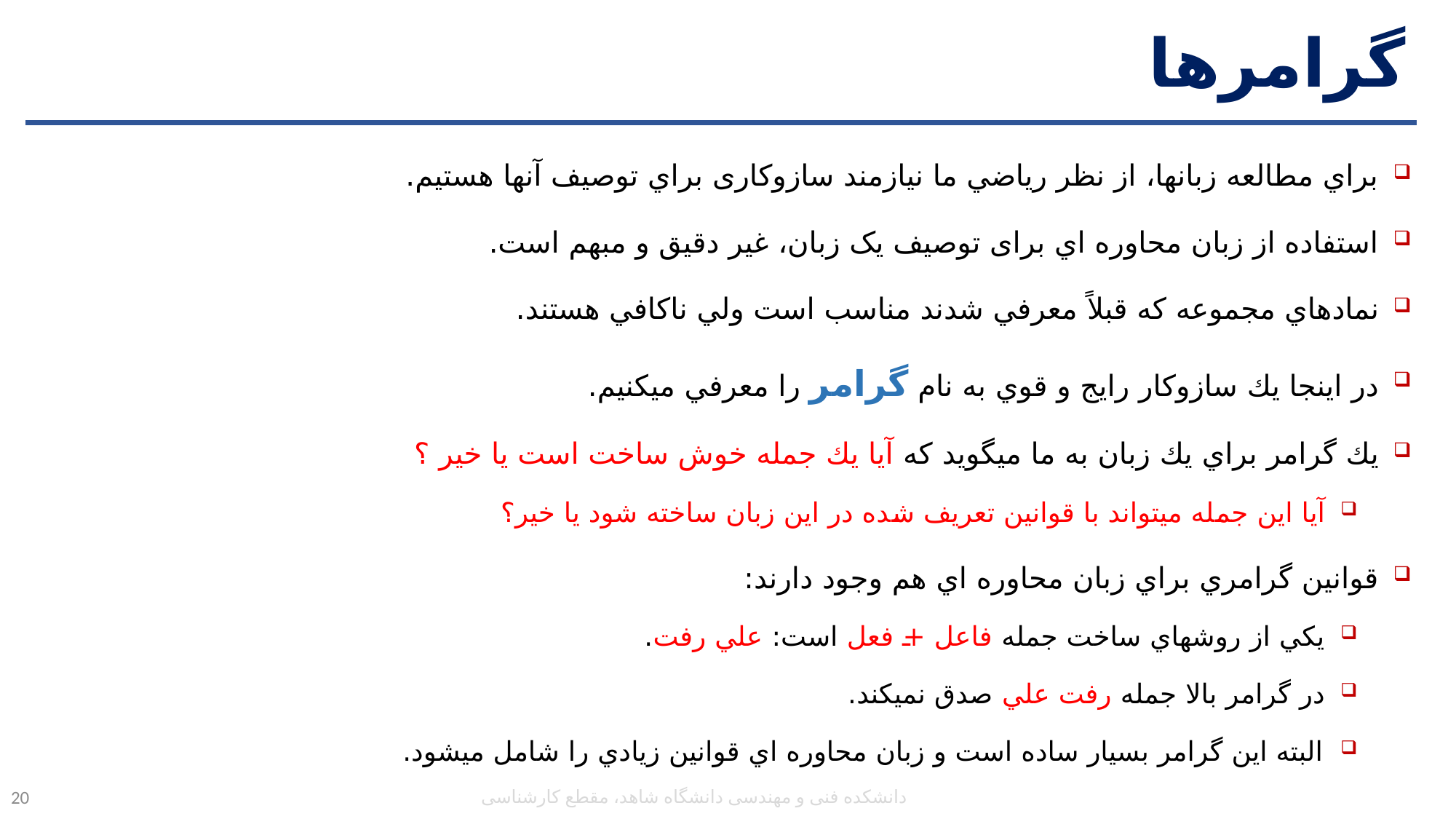

# گرامرها
براي مطالعه زبانها، از نظر رياضي ما نيازمند سازوکاری براي توصيف آنها هستيم.
استفاده از زبان محاوره اي برای توصیف یک زبان، غير دقيق و مبهم است.
نمادهاي مجموعه كه قبلاً معرفي شدند مناسب است ولي ناكافي هستند.
در اينجا يك سازوکار رايج و قوي به نام گرامر را معرفي ميكنيم.
يك گرامر براي يك زبان به ما ميگويد كه آيا يك جمله خوش ساخت است يا خير ؟
آیا این جمله میتواند با قوانین تعریف شده در این زبان ساخته شود یا خیر؟
قوانين گرامري براي زبان محاوره اي هم وجود دارند:
يكي از روشهاي ساخت جمله فاعل + فعل است: علي رفت.
در گرامر بالا جمله رفت علي صدق نميكند.
البته اين گرامر بسيار ساده است و زبان محاوره اي قوانين زيادي را شامل ميشود.
دانشکده فنی و مهندسی دانشگاه شاهد، مقطع کارشناسی
20